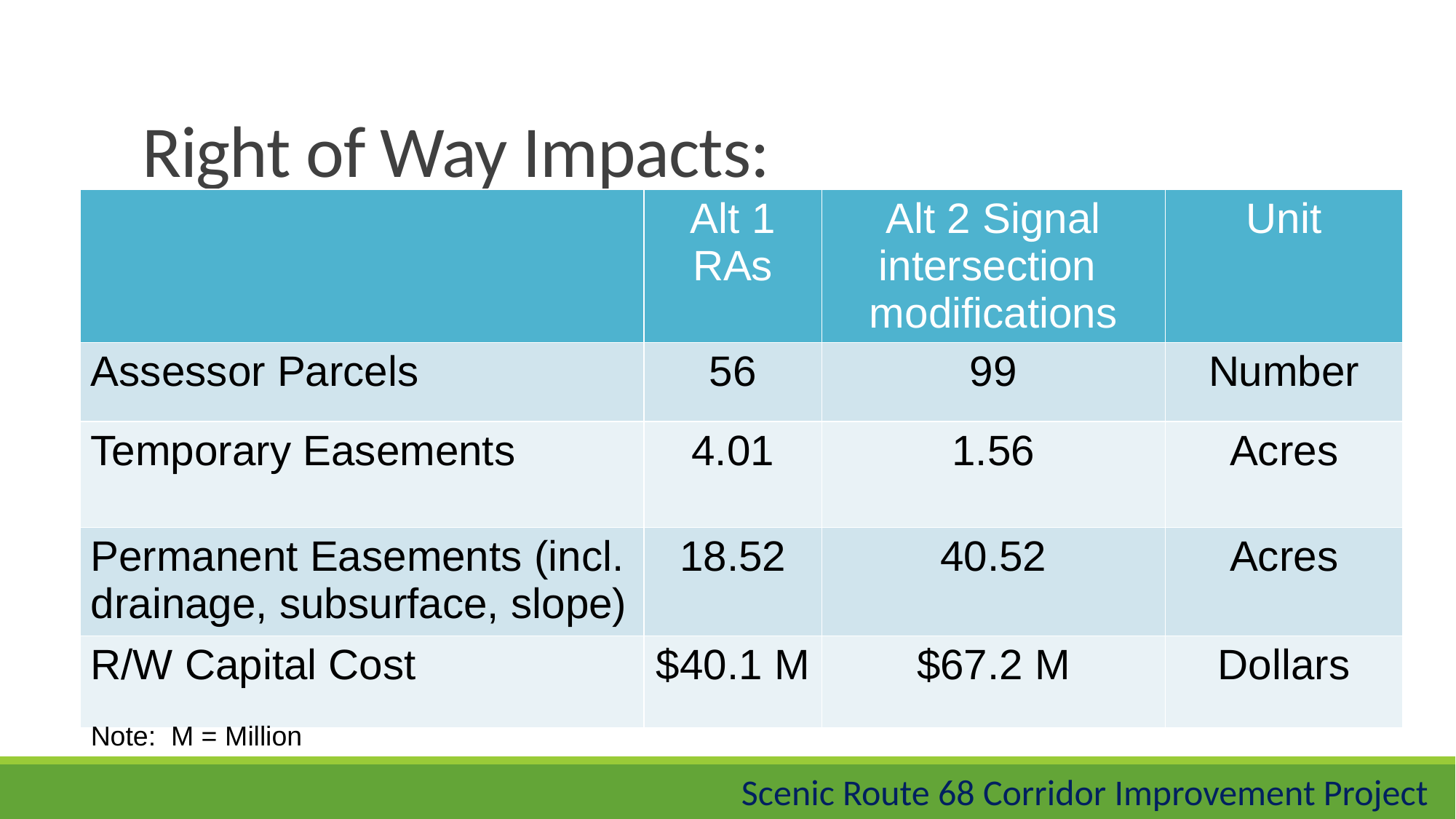

# Right of Way Impacts:
|  | Alt 1 RAs | Alt 2 Signal intersection modifications | Unit |
| --- | --- | --- | --- |
| Assessor Parcels | 56 | 99 | Number |
| Temporary Easements | 4.01 | 1.56 | Acres |
| Permanent Easements (incl. drainage, subsurface, slope) | 18.52 | 40.52 | Acres |
| R/W Capital Cost | $40.1 M | $67.2 M | Dollars |
Note:  M = Million
Scenic Route 68 Corridor Improvement Project